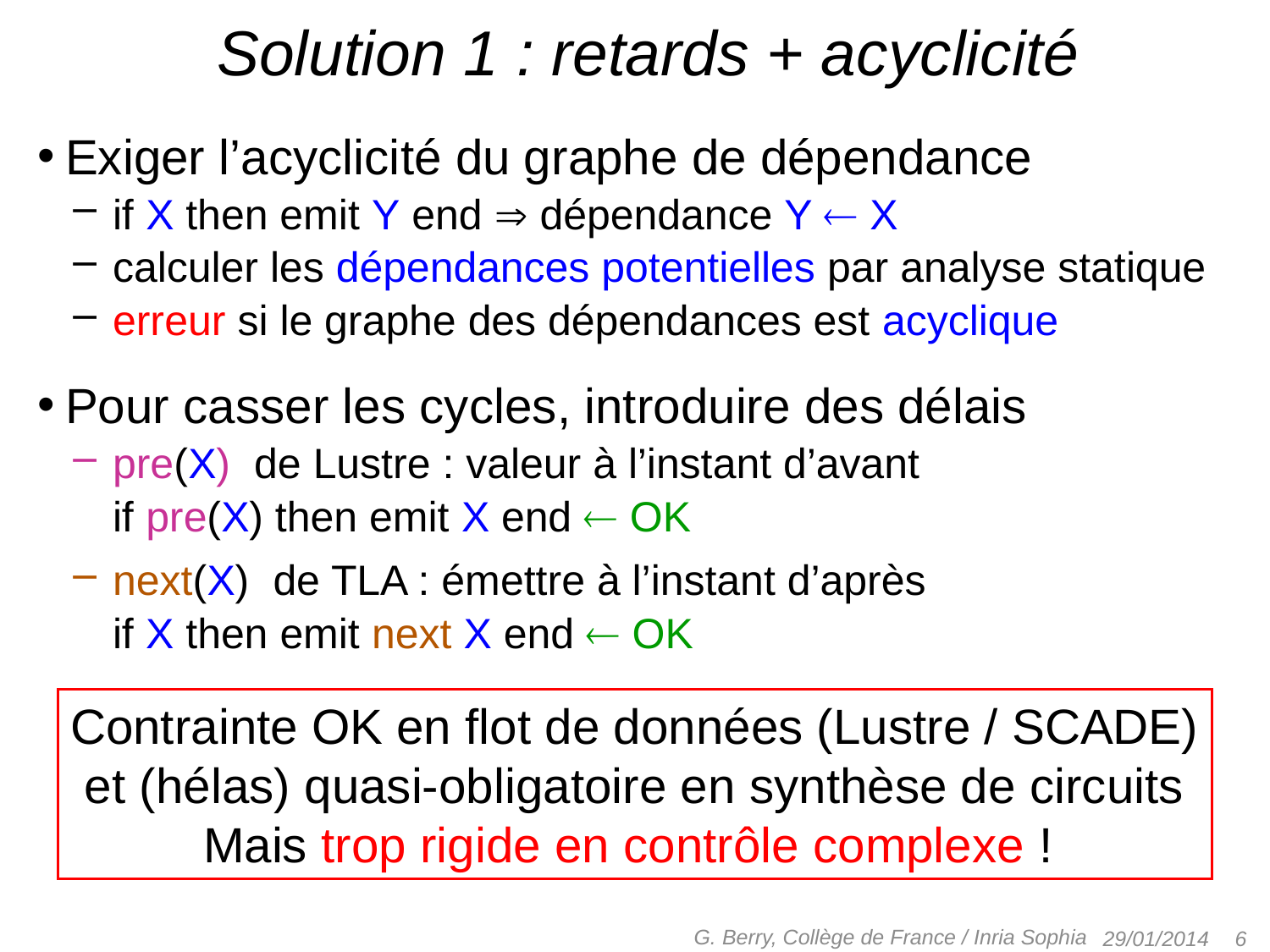

# Solution 1 : retards + acyclicité
Exiger l’acyclicité du graphe de dépendance
 if X then emit Y end ⇒ dépendance Y ← X
 calculer les dépendances potentielles par analyse statique
 erreur si le graphe des dépendances est acyclique
Pour casser les cycles, introduire des délais
 pre(X)  de Lustre : valeur à l’instant d’avant
 if pre(X) then emit X end ← OK
 next(X)  de TLA : émettre à l’instant d’après
 if X then emit next X end ← OK
Contrainte OK en flot de données (Lustre / SCADE)
et (hélas) quasi-obligatoire en synthèse de circuits
Mais trop rigide en contrôle complexe !
G. Berry, Collège de France / Inria Sophia
 6
29/01/2014